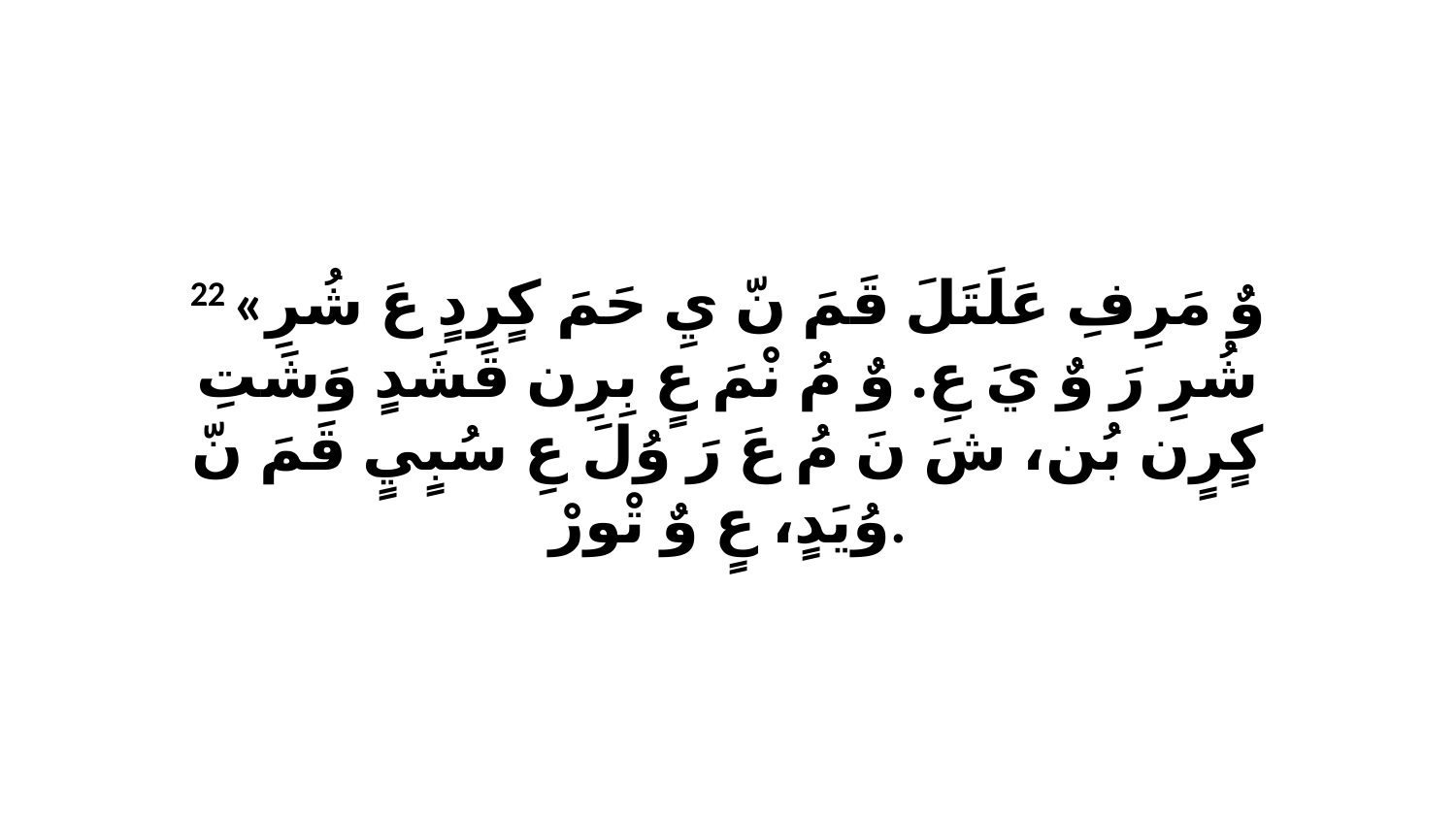

22 «وٌ مَرِفِ عَلَتَلَ قَمَ نّ يِ حَمَ كٍرِدٍ عَ شُرِ شُرِ رَ وٌ يَ عِ. وٌ مُ نْمَ عٍ بِرِن قَشَدٍ وَشَتِ كٍرٍن بُن، شَ نَ مُ عَ رَ وُلَ عِ سُبٍيٍ قَمَ نّ وُيَدٍ، عٍ وٌ تْورْ.